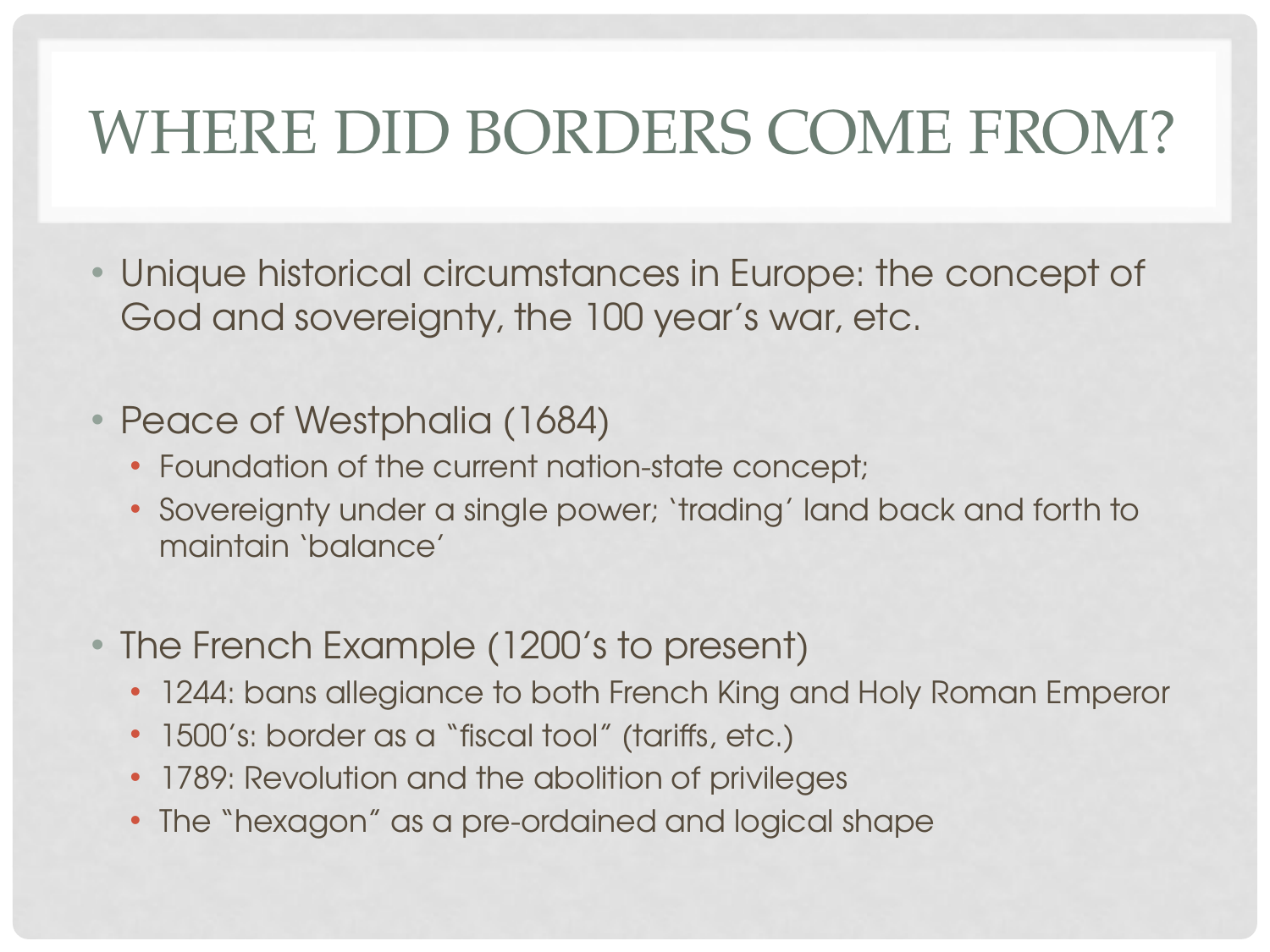

# Where did Borders come from?
Unique historical circumstances in Europe: the concept of God and sovereignty, the 100 year’s war, etc.

Peace of Westphalia (1684)
Foundation of the current nation-state concept;
Sovereignty under a single power; ‘trading’ land back and forth to maintain ‘balance’

The French Example (1200’s to present)
1244: bans allegiance to both French King and Holy Roman Emperor
1500’s: border as a “fiscal tool” (tariffs, etc.)
1789: Revolution and the abolition of privileges
The “hexagon” as a pre-ordained and logical shape